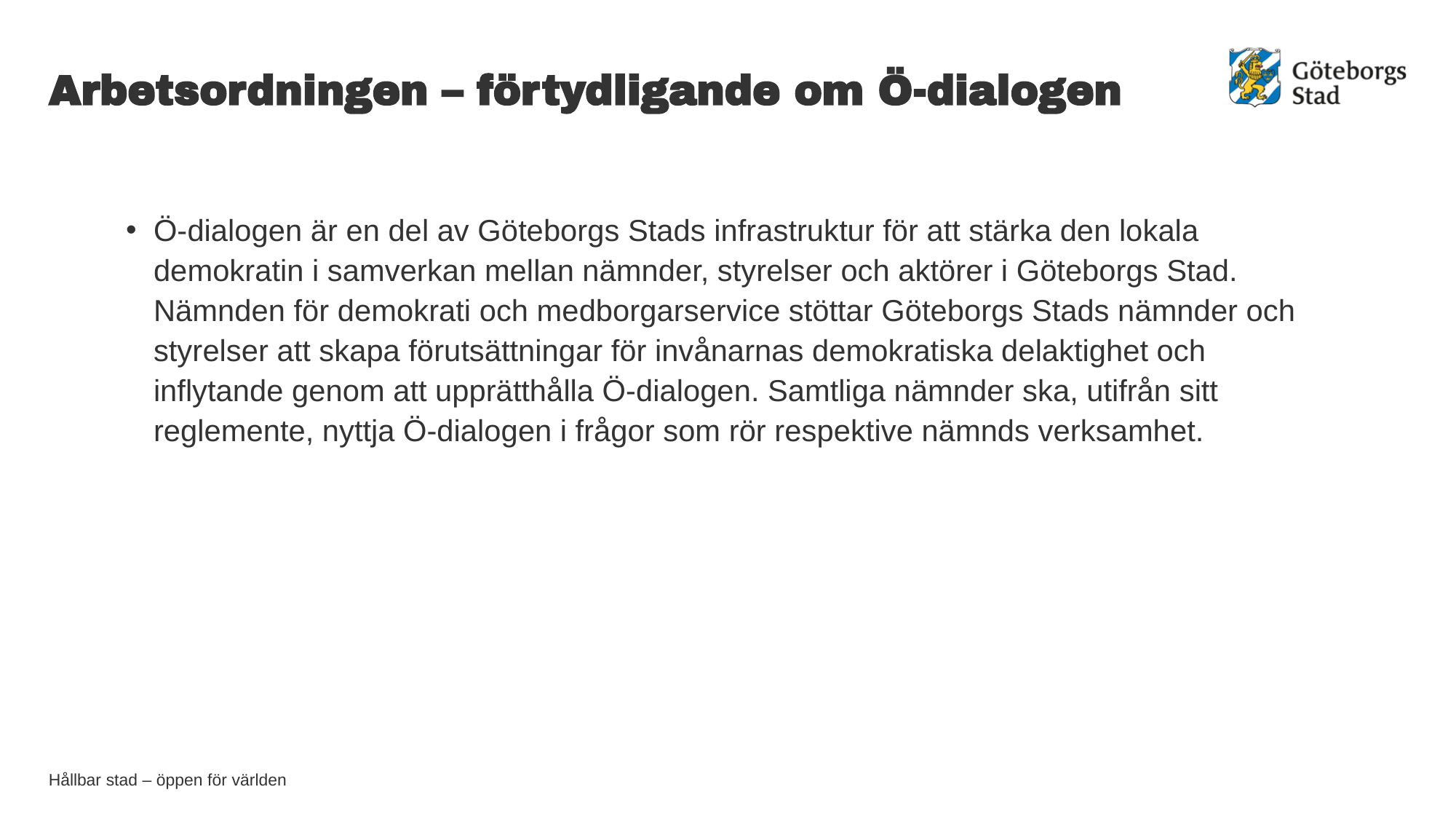

# Arbetsordningen – förtydligande om Ö-dialogen
Ö-dialogen är en del av Göteborgs Stads infrastruktur för att stärka den lokala demokratin i samverkan mellan nämnder, styrelser och aktörer i Göteborgs Stad. Nämnden för demokrati och medborgarservice stöttar Göteborgs Stads nämnder och styrelser att skapa förutsättningar för invånarnas demokratiska delaktighet och inflytande genom att upprätthålla Ö-dialogen. Samtliga nämnder ska, utifrån sitt reglemente, nyttja Ö-dialogen i frågor som rör respektive nämnds verksamhet.